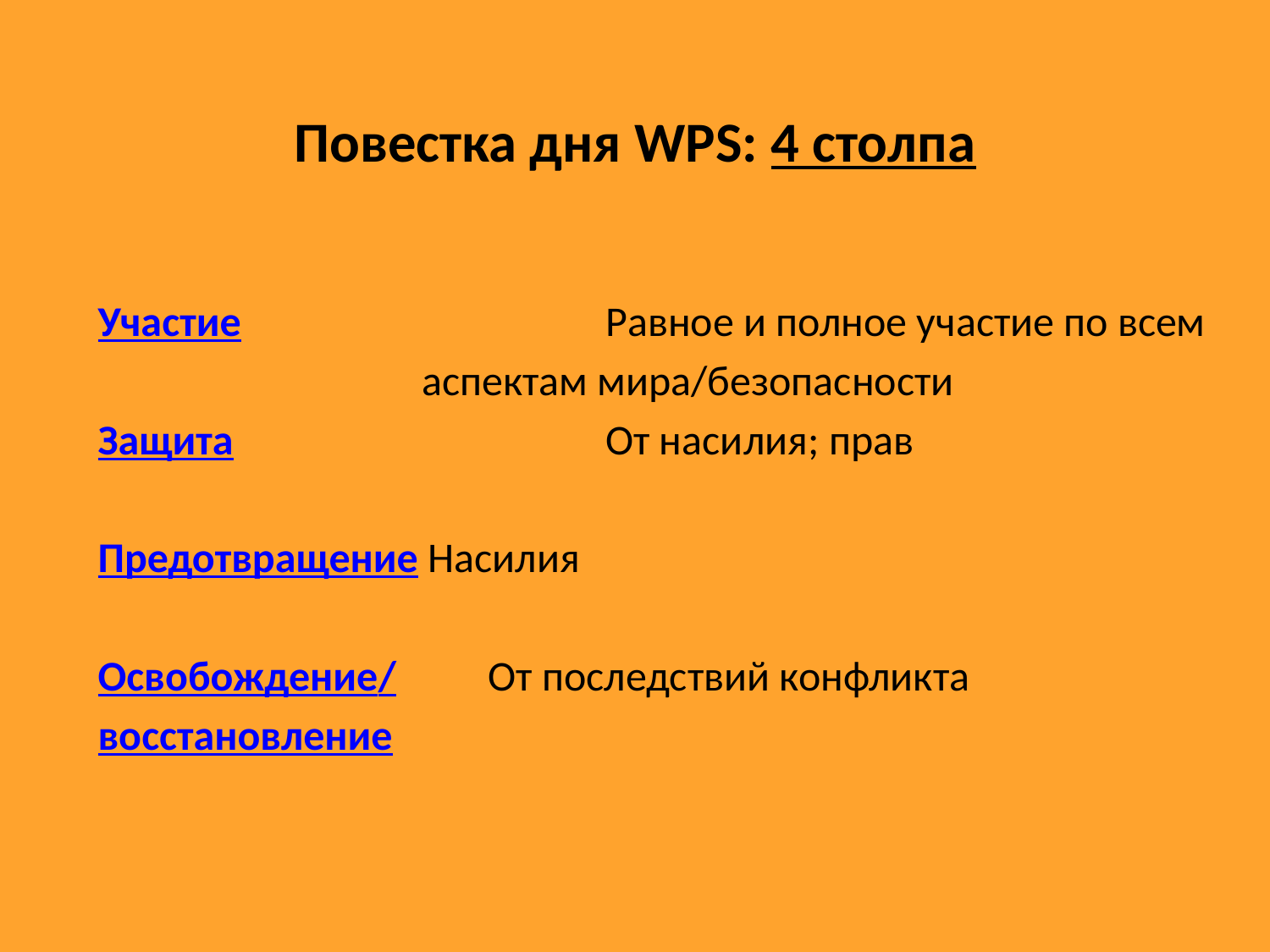

# Повестка дня WPS: 4 столпа

Участие			Равное и полное участие по всем
                                  аспектам мира/безопасности
Защита			От насилия; прав

Предотвращение Насилия

Освобождение/	 От последствий конфликта
восстановление